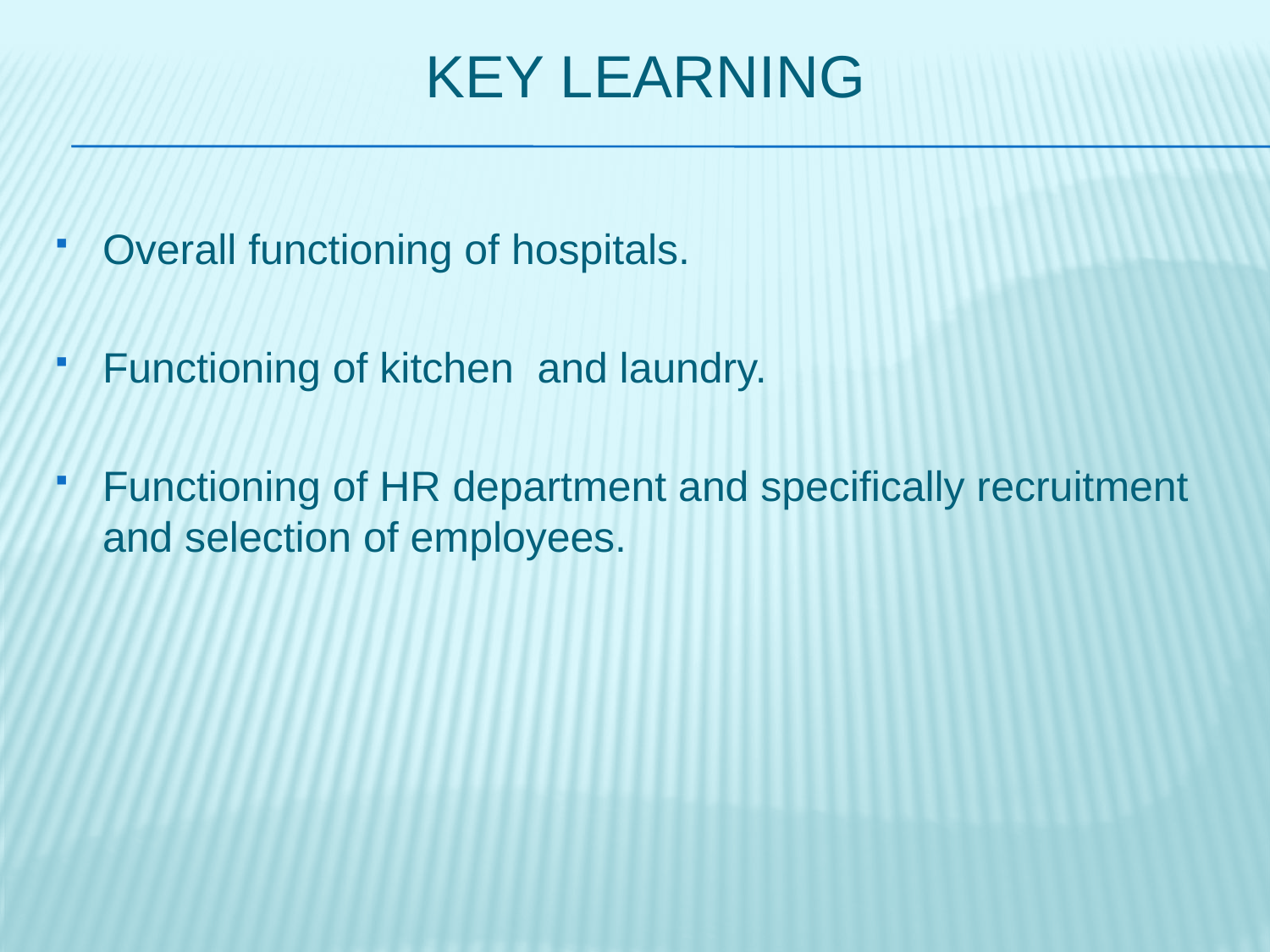

# Key learning
Overall functioning of hospitals.

Functioning of kitchen  and laundry.

Functioning of HR department and specifically recruitment and selection of employees.